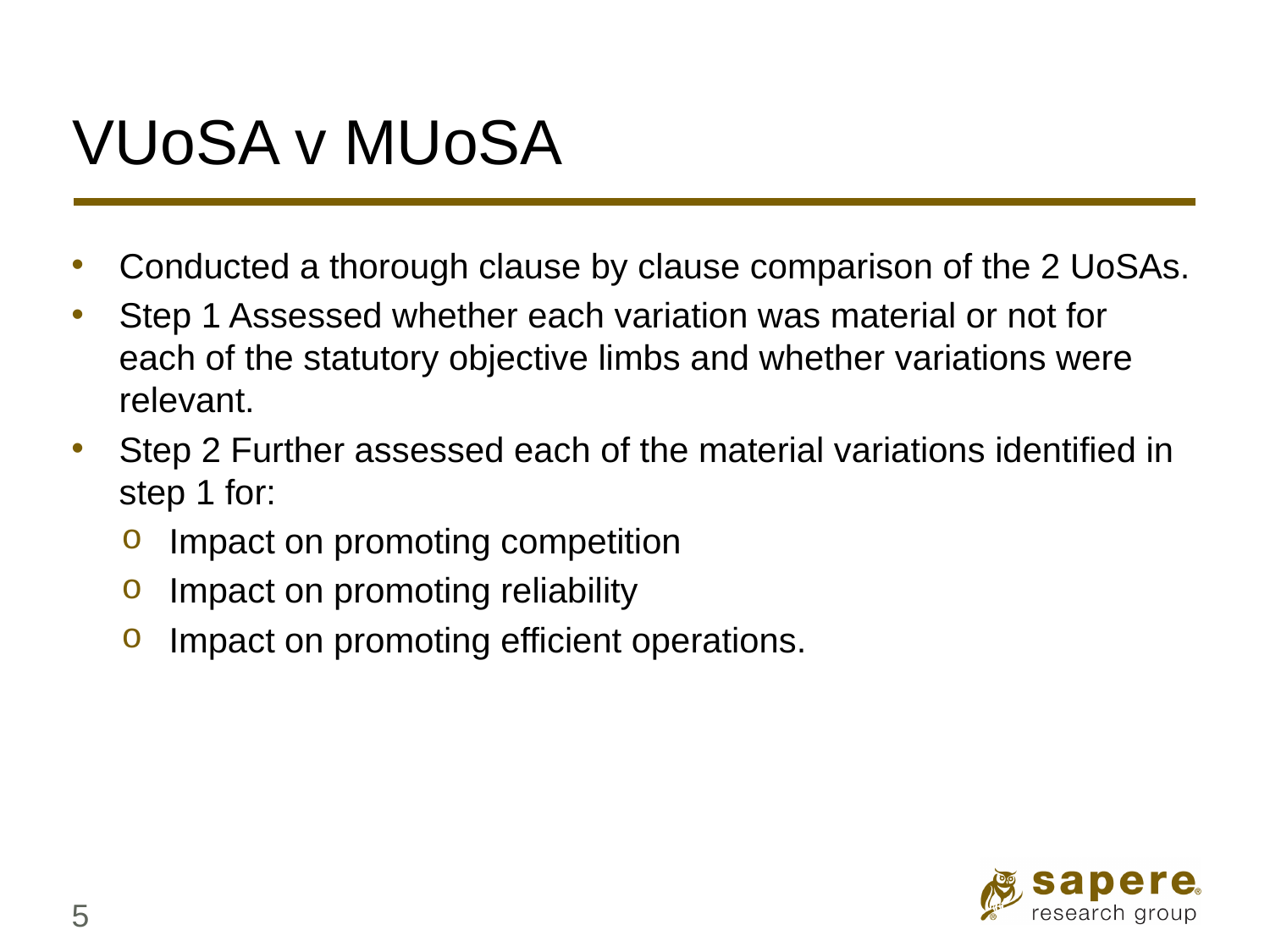

# VUoSA v MUoSA
Conducted a thorough clause by clause comparison of the 2 UoSAs.
Step 1 Assessed whether each variation was material or not for each of the statutory objective limbs and whether variations were relevant.
Step 2 Further assessed each of the material variations identified in step 1 for:
Impact on promoting competition
Impact on promoting reliability
Impact on promoting efficient operations.

5